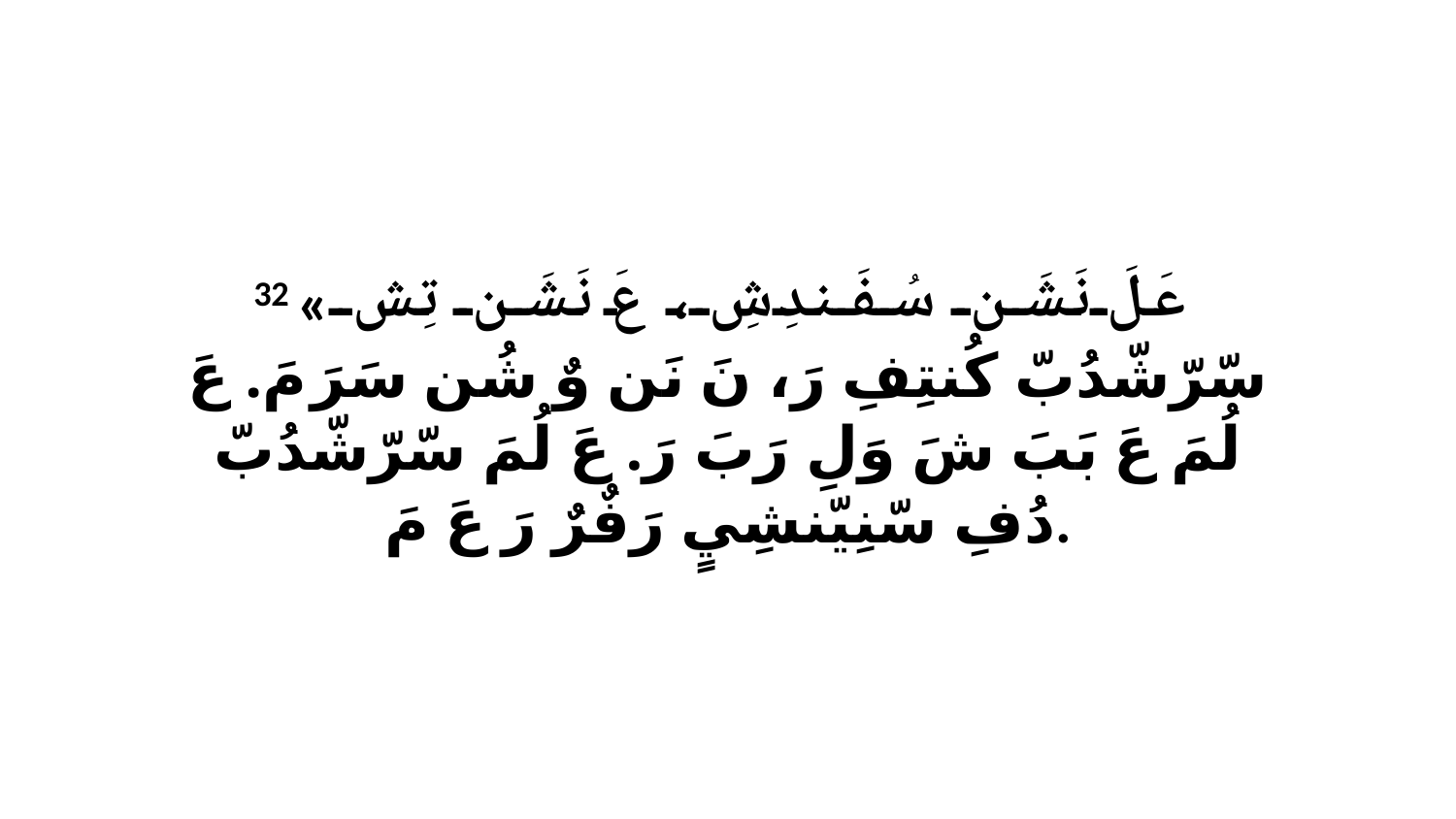

32 «عَلَ نَشَن سُفَندِشِ، عَ نَشَن تِشِ سّرّشّدُبّ كُنتِفِ رَ، نَ نَن وٌ شُن سَرَ مَ. عَ لُمَ عَ بَبَ شَ وَلِ رَبَ رَ. عَ لُمَ سّرّشّدُبّ دُفِ سّنِيّنشِيٍ رَفٌرٌ رَ عَ مَ.